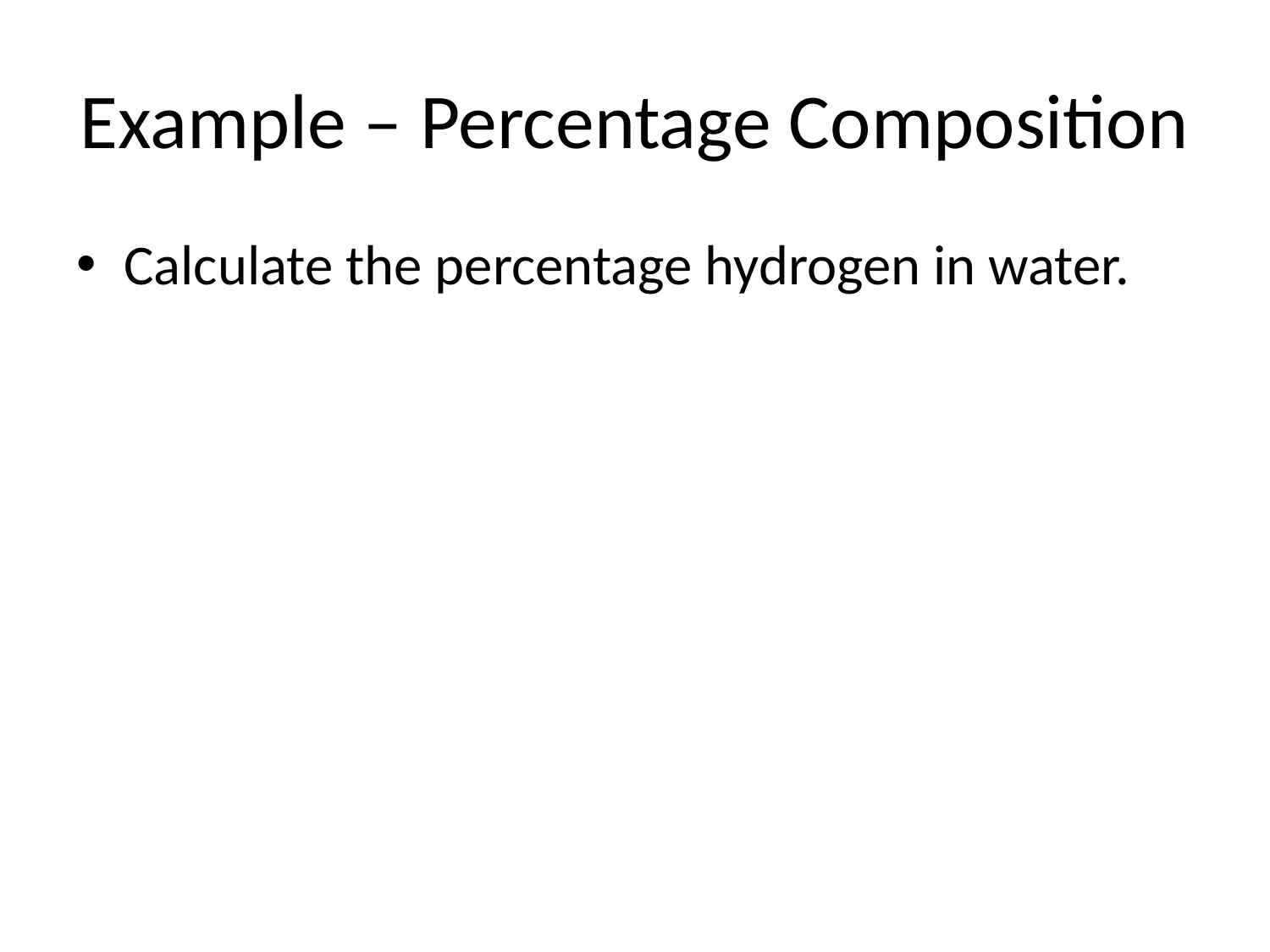

# Example – Percentage Composition
Calculate the percentage hydrogen in water.